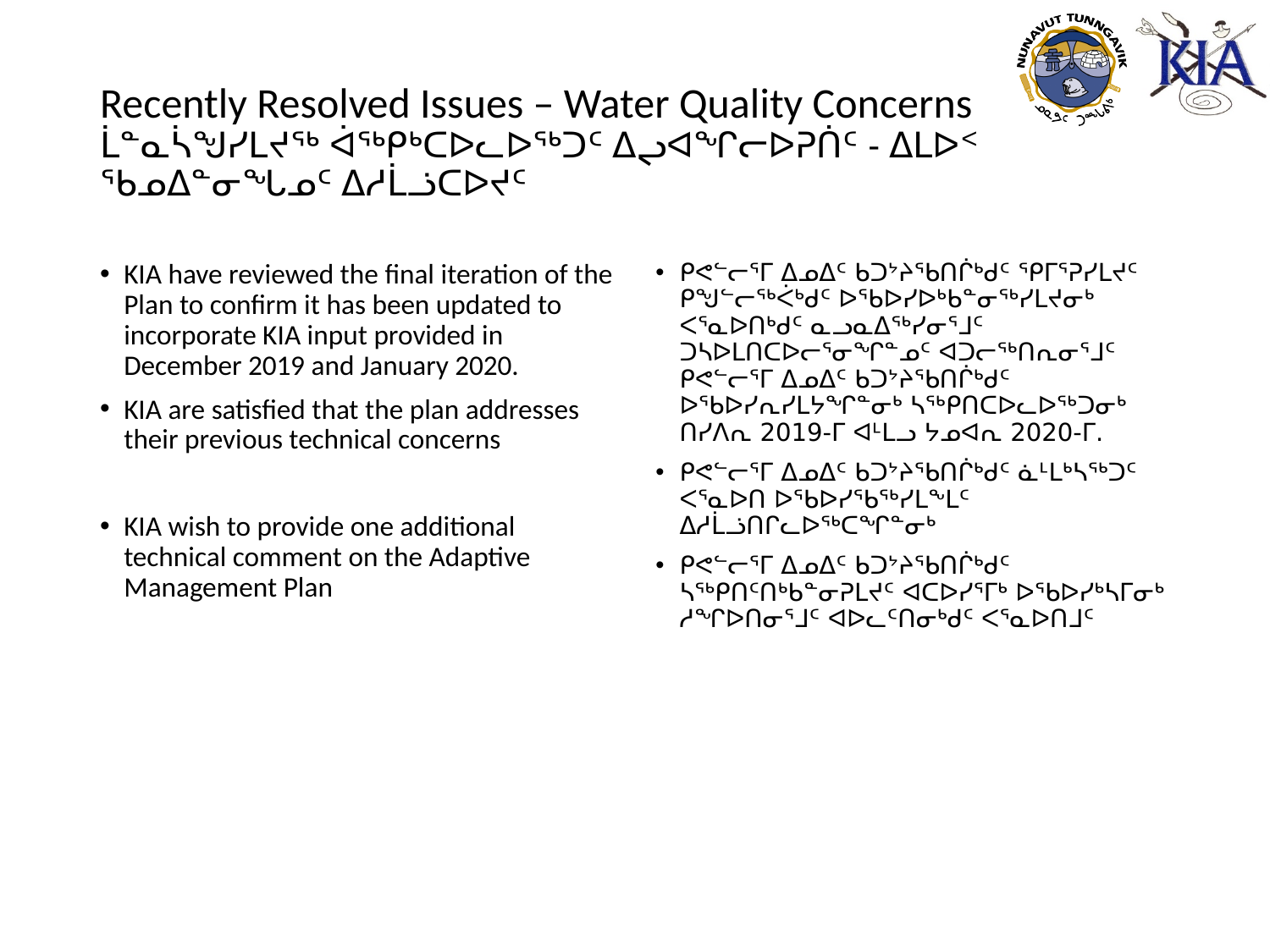

# Recently Resolved Issues – Water Quality Concerns ᒫᓐᓇᓵᖑᓯᒪᔪᖅ ᐋᖅᑭᒃᑕᐅᓚᐅᖅᑐᑦ ᐃᖢᐊᖏᓕᐅᕈᑏᑦ - ᐃᒪᐅᑉ ᖃᓄᐃᓐᓂᖓᓄᑦ ᐃᓱᒫᓘᑕᐅᔪᑦ
KIA have reviewed the final iteration of the Plan to confirm it has been updated to incorporate KIA input provided in December 2019 and January 2020.
KIA are satisfied that the plan addresses their previous technical concerns

KIA wish to provide one additional technical comment on the Adaptive Management Plan
ᑭᕙᓪᓕᕐᒥ ᐃᓄᐃᑦ ᑲᑐᔾᔨᖃᑎᒌᒃᑯᑦ ᕿᒥᕐᕈᓯᒪᔪᑦ ᑭᖑᓪᓕᖅᐹᒃᑯᑦ ᐅᖃᐅᓯᐅᒃᑲᓐᓂᖅᓯᒪᔪᓂᒃ ᐸᕐᓇᐅᑎᒃᑯᑦ ᓇᓗᓇᐃᖅᓯᓂᕐᒧᑦ ᑐᓴᐅᒪᑎᑕᐅᓕᕐᓂᖏᓐᓄᑦ ᐊᑐᓕᖅᑎᕆᓂᕐᒧᑦ ᑭᕙᓪᓕᕐᒥ ᐃᓄᐃᑦ ᑲᑐᔾᔨᖃᑎᒌᒃᑯᑦ ᐅᖃᐅᓯᕆᓯᒪᔭᖏᓐᓂᒃ ᓴᖅᑭᑎᑕᐅᓚᐅᖅᑐᓂᒃ ᑎᓯᐱᕆ 2019-ᒥ ᐊᒻᒪᓗ ᔭᓄᐊᕆ 2020-ᒥ.
ᑭᕙᓪᓕᕐᒥ ᐃᓄᐃᑦ ᑲᑐᔾᔨᖃᑎᒌᒃᑯᑦ ᓈᒻᒪᒃᓴᖅᑐᑦ ᐸᕐᓇᐅᑎ ᐅᖃᐅᓯᖃᖅᓯᒪᖕᒪᑦ ᐃᓱᒫᓘᑎᒋᓚᐅᖅᑕᖏᓐᓂᒃ
ᑭᕙᓪᓕᕐᒥ ᐃᓄᐃᑦ ᑲᑐᔾᔨᖃᑎᒌᒃᑯᑦ ᓴᖅᑭᑎᑦᑎᒃᑲᓐᓂᕈᒪᔪᑦ ᐊᑕᐅᓯᕐᒥᒃ ᐅᖃᐅᓯᒃᓴᒥᓂᒃ ᓱᖏᐅᑎᓂᕐᒧᑦ ᐊᐅᓚᑦᑎᓂᒃᑯᑦ ᐸᕐᓇᐅᑎᒧᑦ